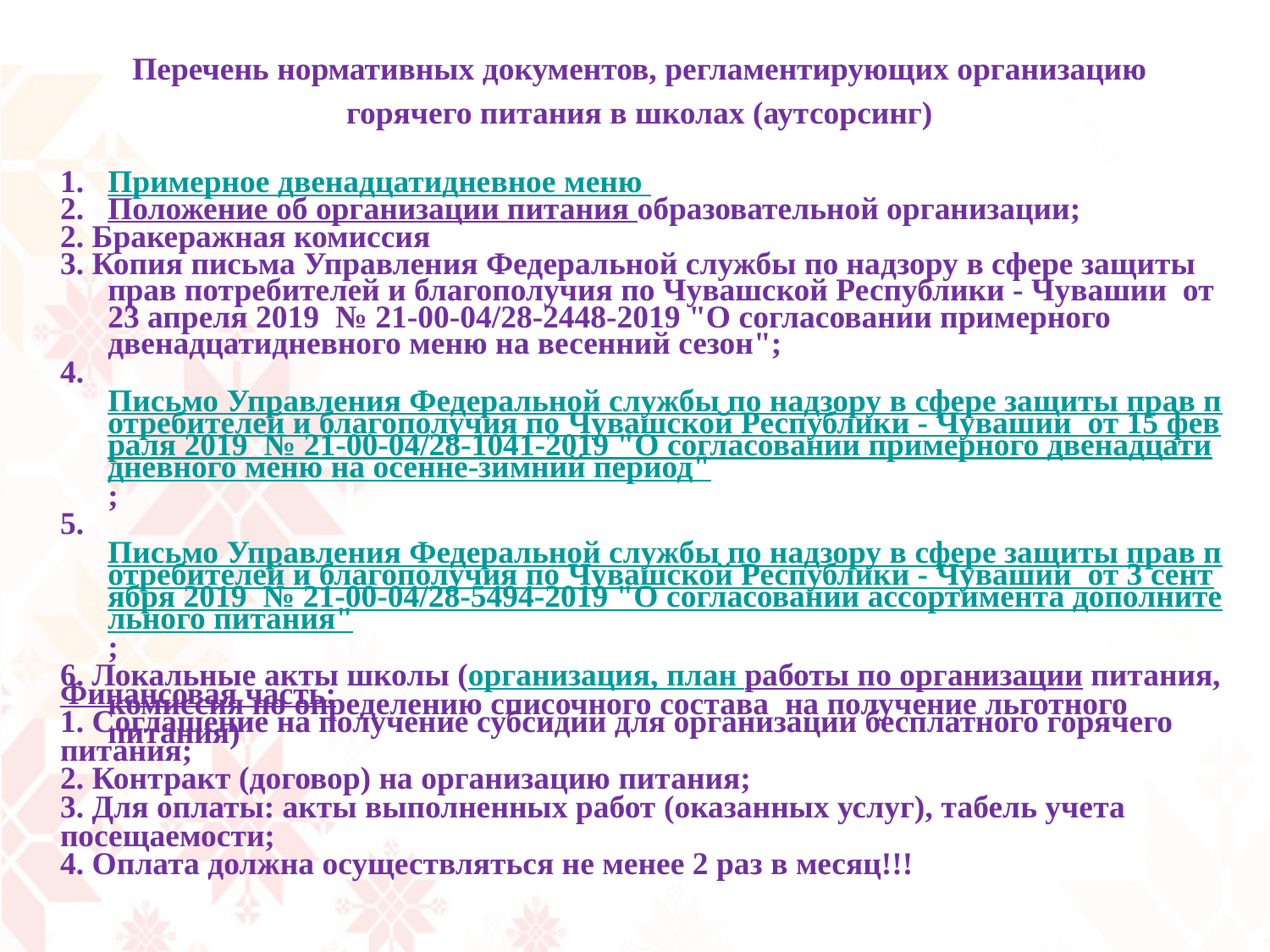

Перечень нормативных документов, регламентирующих организацию горячего питания в школах (аутсорсинг)
Примерное двенадцатидневное меню
Положение об организации питания образовательной организации;
2. Бракеражная комиссия
3. Копия письма Управления Федеральной службы по надзору в сфере защиты прав потребителей и благополучия по Чувашской Республики - Чувашии  от 23 апреля 2019  № 21-00-04/28-2448-2019 "О согласовании примерного двенадцатидневного меню на весенний сезон";
4. Письмо Управления Федеральной службы по надзору в сфере защиты прав потребителей и благополучия по Чувашской Республики - Чувашии  от 15 февраля 2019  № 21-00-04/28-1041-2019 "О согласовании примерного двенадцатидневного меню на осенне-зимний период";
5. Письмо Управления Федеральной службы по надзору в сфере защиты прав потребителей и благополучия по Чувашской Республики - Чувашии  от 3 сентября 2019  № 21-00-04/28-5494-2019 "О согласовании ассортимента дополнительного питания";
6. Локальные акты школы (организация, план работы по организации питания, комиссия по определению списочного состава  на получение льготного питания)
Финансовая часть:
1. Соглашение на получение субсидии для организации бесплатного горячего питания;
2. Контракт (договор) на организацию питания;
3. Для оплаты: акты выполненных работ (оказанных услуг), табель учета посещаемости;
4. Оплата должна осуществляться не менее 2 раз в месяц!!!